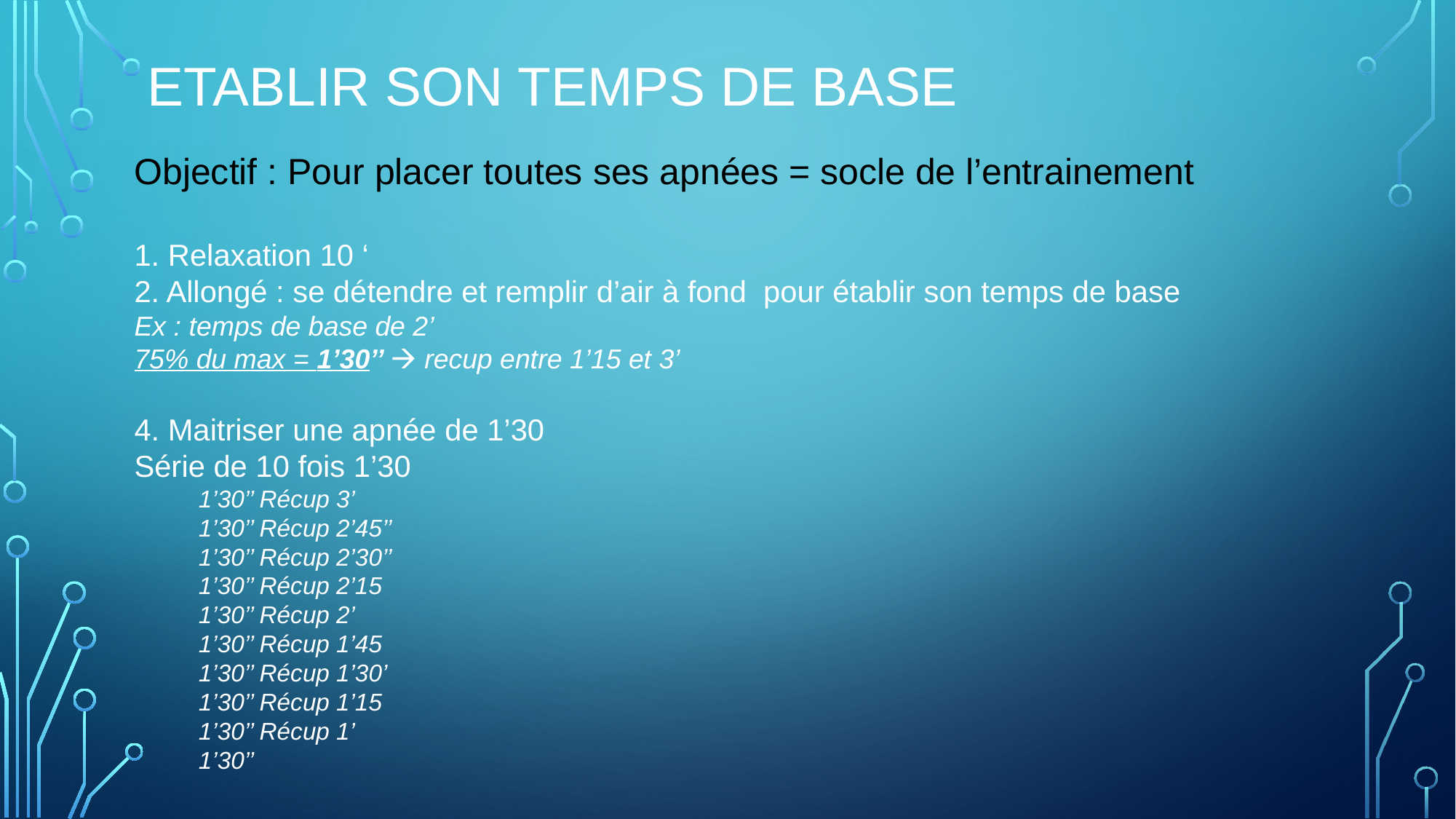

# ETABLIR SON TEMPS DE BASE
Objectif : Pour placer toutes ses apnées = socle de l’entrainement

1. Relaxation 10 ‘
2. Allongé : se détendre et remplir d’air à fond  pour établir son temps de base
Ex : temps de base de 2’
75% du max = 1’30’’ 🡪 recup entre 1’15 et 3’

4. Maitriser une apnée de 1’30
Série de 10 fois 1’30
1’30’’ Récup 3’
1’30’’ Récup 2’45’’
1’30’’ Récup 2’30’’
1’30’’ Récup 2’15
1’30’’ Récup 2’
1’30’’ Récup 1’45
1’30’’ Récup 1’30’
1’30’’ Récup 1’15
1’30’’ Récup 1’
1’30’’